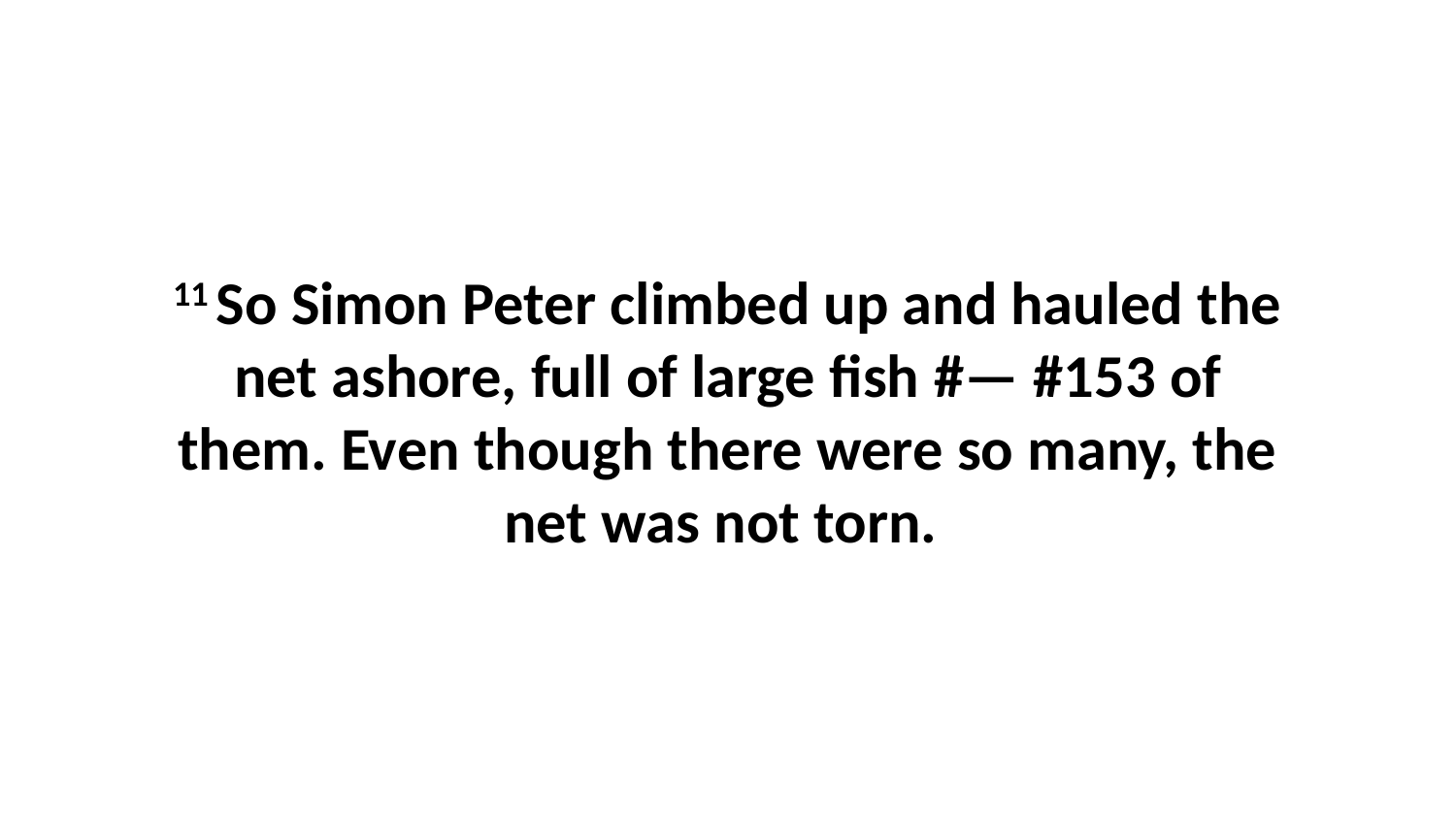

11 So Simon Peter climbed up and hauled the net ashore, full of large fish #— #153 of them. Even though there were so many, the net was not torn.